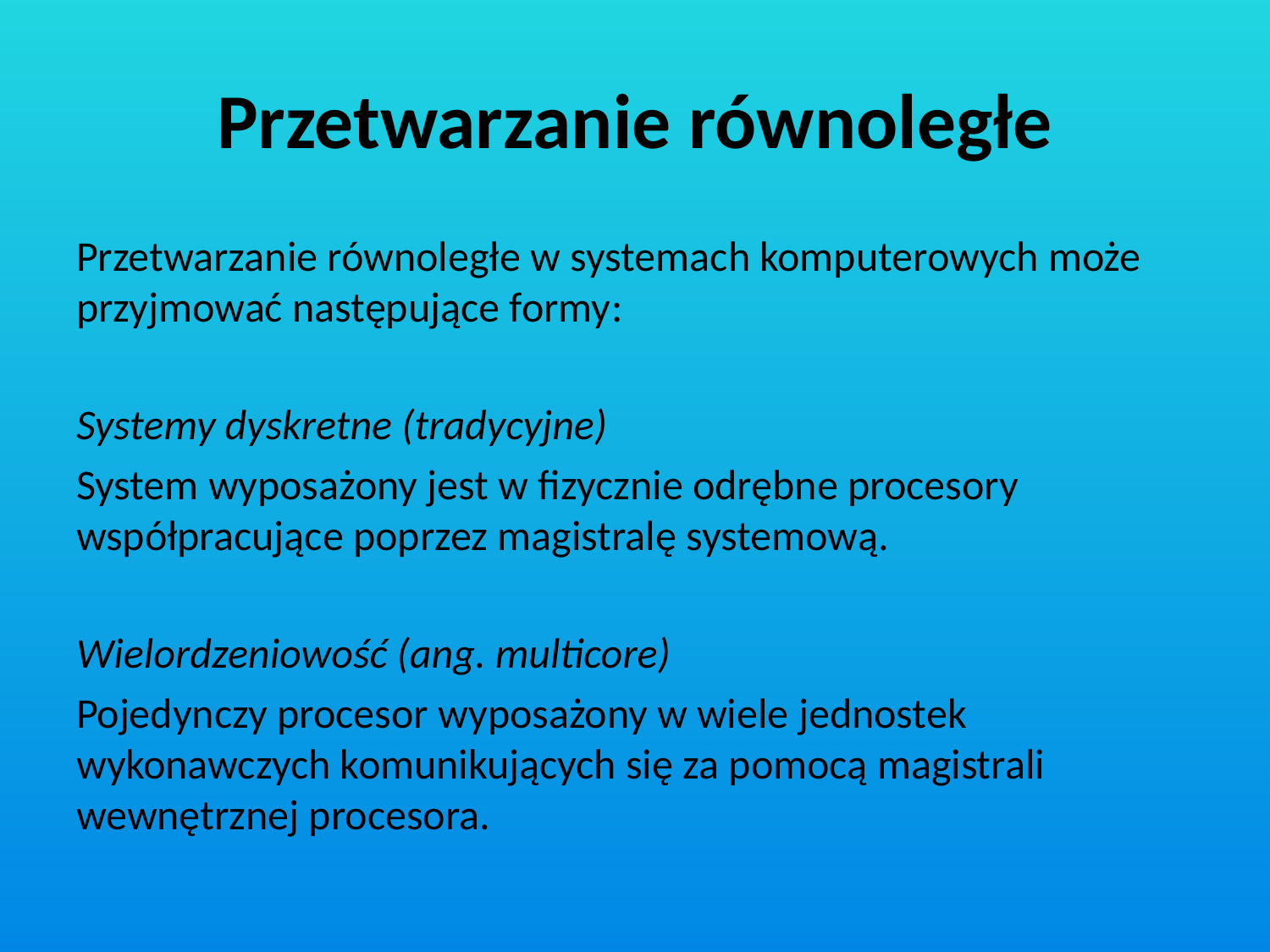

# Przetwarzanie równoległe
Przetwarzanie równoległe w systemach komputerowych może przyjmować następujące formy:

Systemy dyskretne (tradycyjne)
System wyposażony jest w fizycznie odrębne procesory współpracujące poprzez magistralę systemową.

Wielordzeniowość (ang. multicore)
Pojedynczy procesor wyposażony w wiele jednostek wykonawczych komunikujących się za pomocą magistrali wewnętrznej procesora.